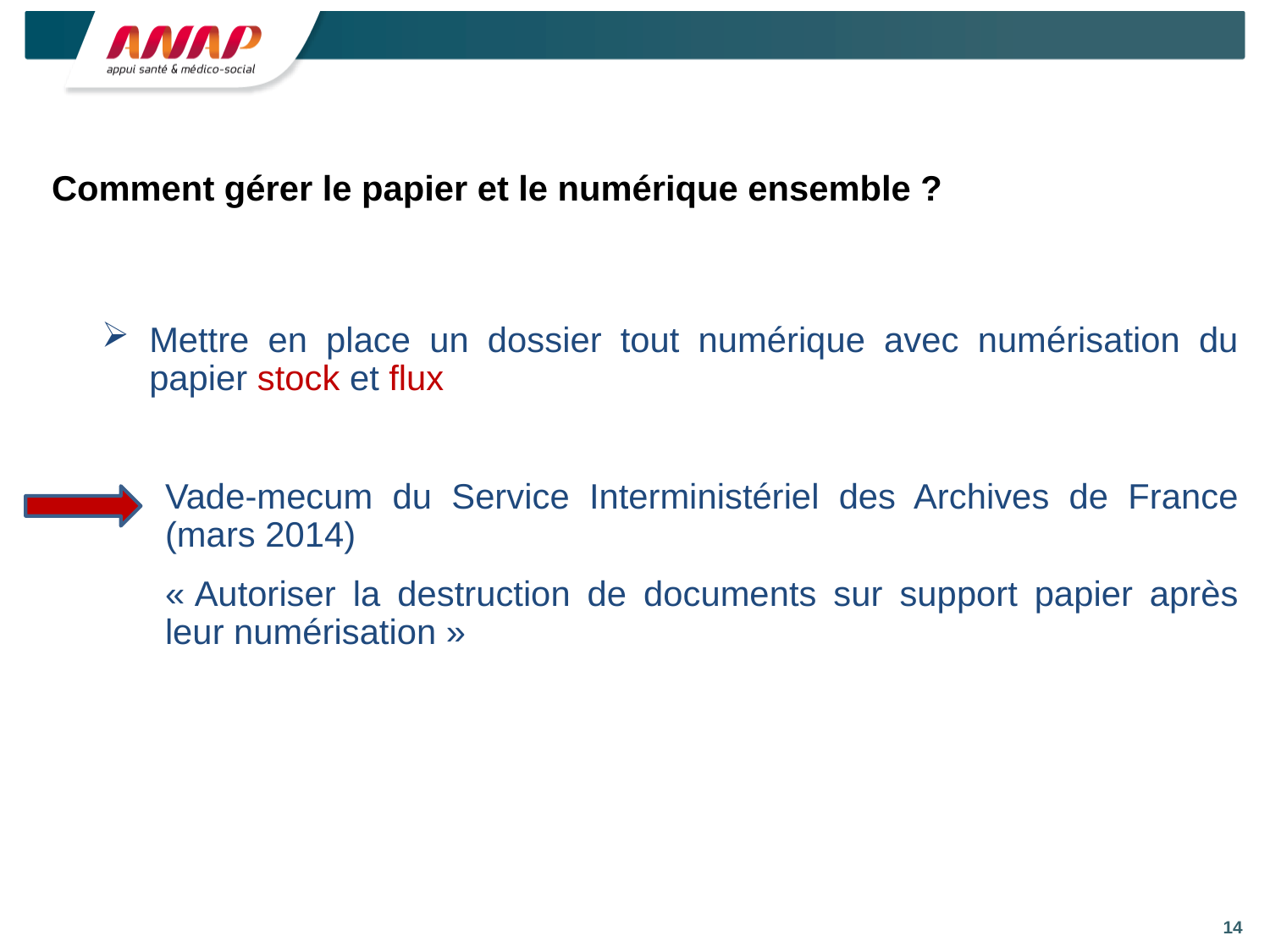

# Comment gérer le papier et le numérique ensemble ?
Mettre en place un dossier tout numérique avec numérisation du papier stock et flux

Vade-mecum du Service Interministériel des Archives de France (mars 2014)
« Autoriser la destruction de documents sur support papier après leur numérisation »